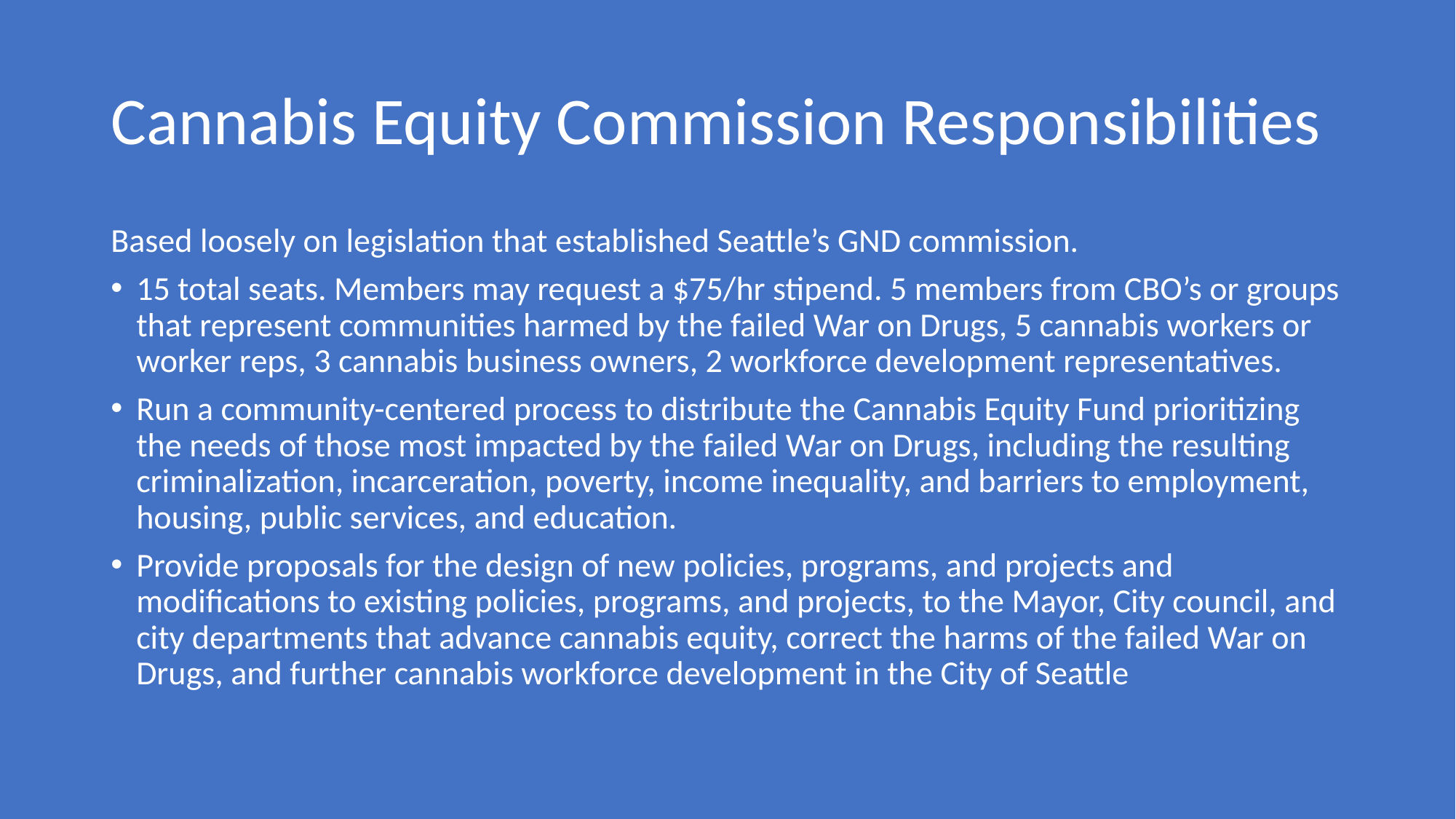

# Cannabis Equity Commission Responsibilities
Based loosely on legislation that established Seattle’s GND commission.
15 total seats. Members may request a $75/hr stipend. 5 members from CBO’s or groups that represent communities harmed by the failed War on Drugs, 5 cannabis workers or worker reps, 3 cannabis business owners, 2 workforce development representatives.
Run a community-centered process to distribute the Cannabis Equity Fund prioritizing the needs of those most impacted by the failed War on Drugs, including the resulting criminalization, incarceration, poverty, income inequality, and barriers to employment, housing, public services, and education.
Provide proposals for the design of new policies, programs, and projects and modifications to existing policies, programs, and projects, to the Mayor, City council, and city departments that advance cannabis equity, correct the harms of the failed War on Drugs, and further cannabis workforce development in the City of Seattle